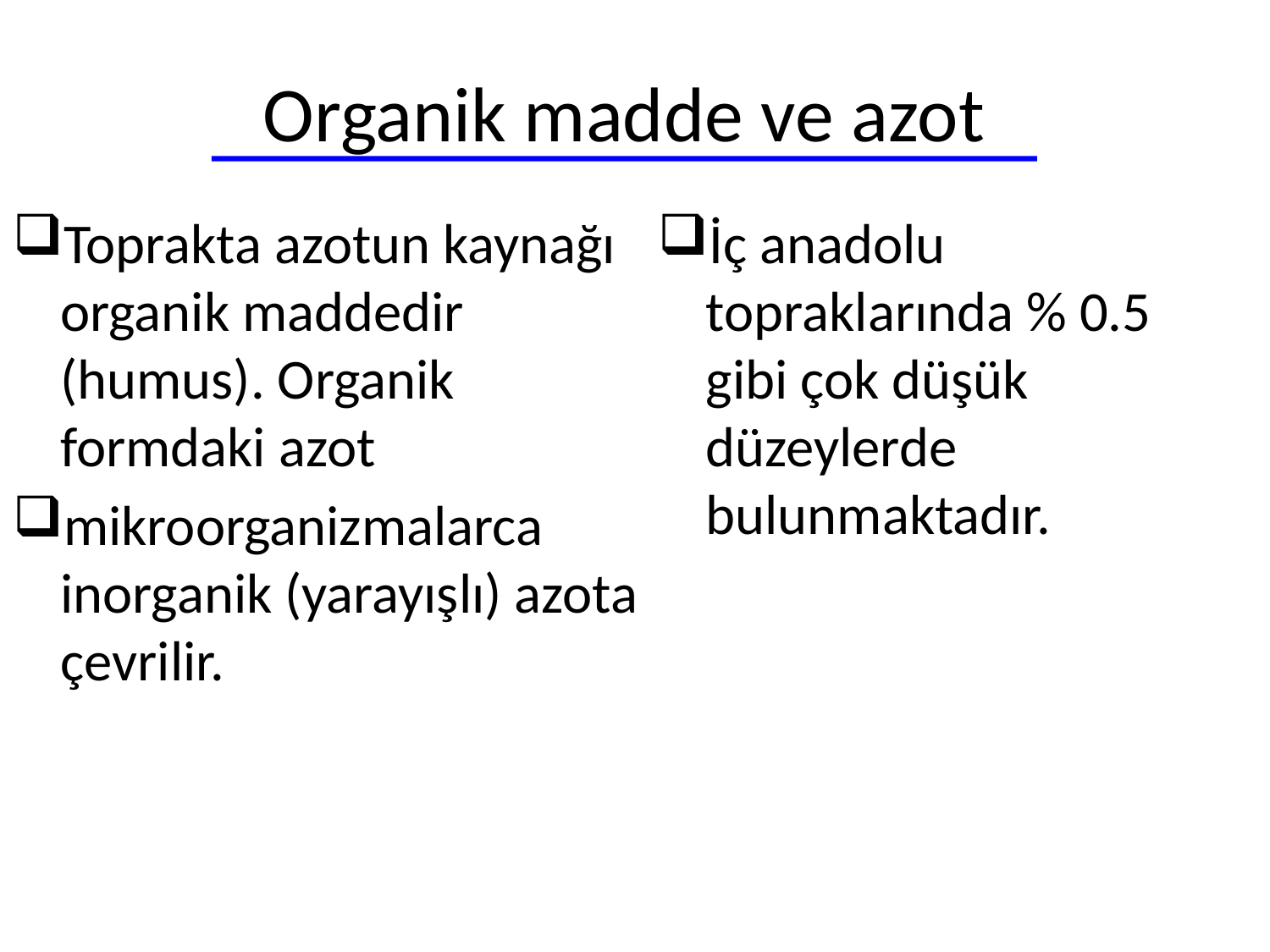

# Organik madde ve azot

Toprakta azotun kaynağı organik maddedir (humus). Organik formdaki azot
mikroorganizmalarca inorganik (yarayışlı) azota çevrilir.
İç anadolu topraklarında % 0.5 gibi çok düşük düzeylerde bulunmaktadır.